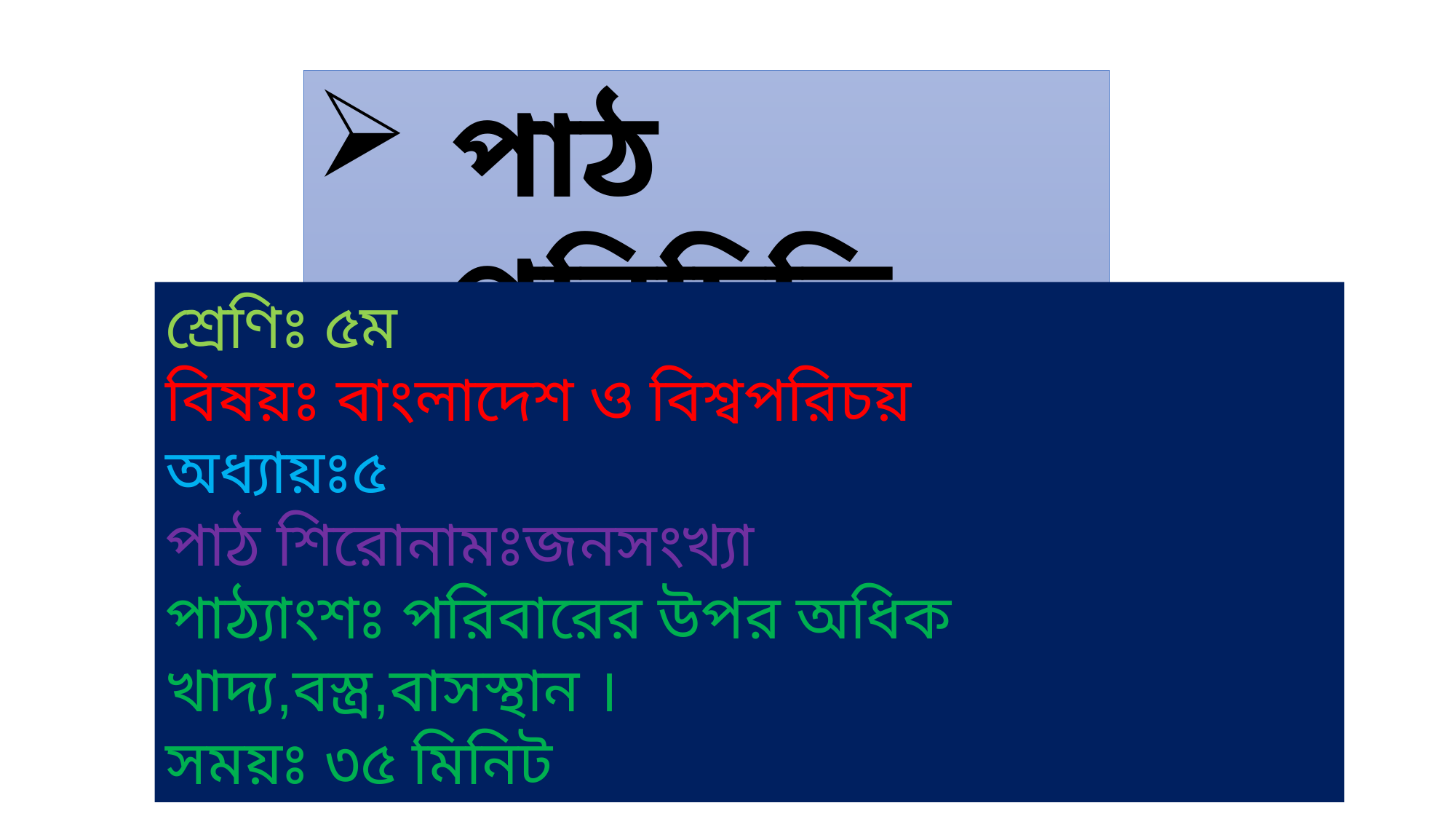

পাঠ পরিচিতি
শ্রেণিঃ ৫ম
বিষয়ঃ বাংলাদেশ ও বিশ্বপরিচয়
অধ্যায়ঃ৫
পাঠ শিরোনামঃজনসংখ্যা
পাঠ্যাংশঃ পরিবারের উপর অধিক খাদ্য,বস্ত্র,বাসস্থান ।
সময়ঃ ৩৫ মিনিট